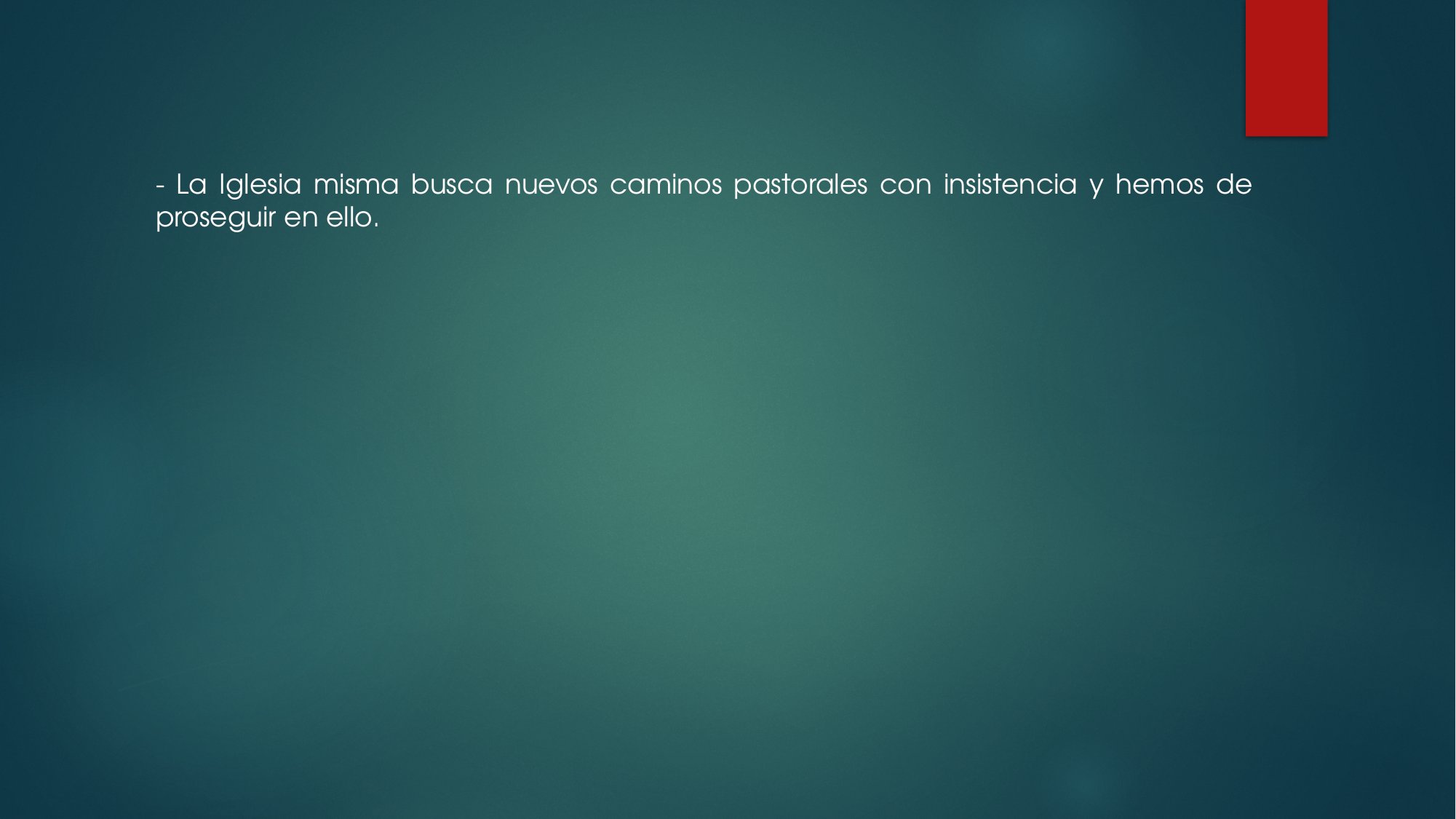

- La Iglesia misma busca nuevos caminos pastorales con insistencia y hemos de proseguir en ello.